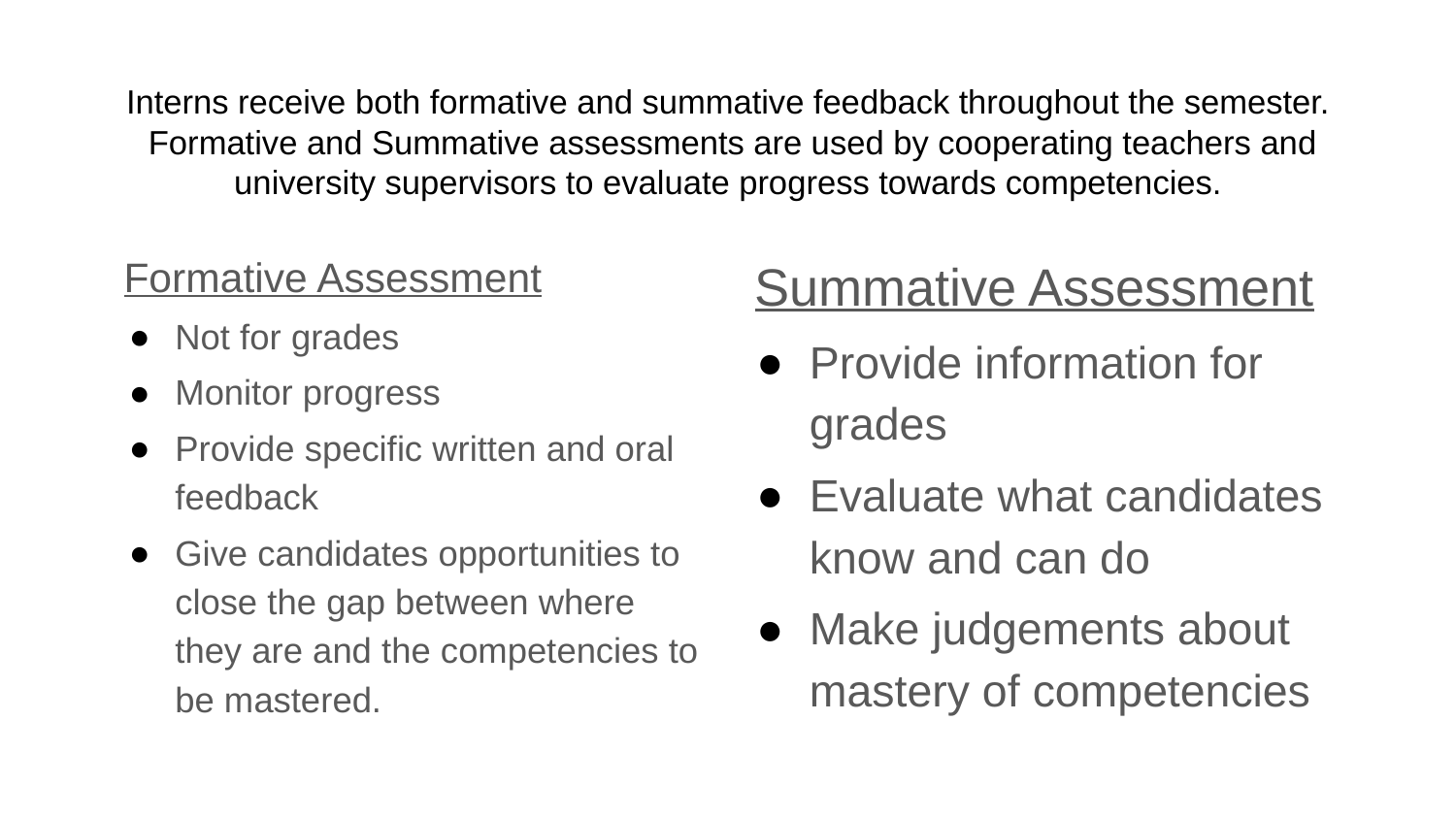

# Interns receive both formative and summative feedback throughout the semester.  Formative and Summative assessments are used by cooperating teachers and university supervisors to evaluate progress towards competencies.
Formative Assessment
Not for grades
Monitor progress
Provide specific written and oral feedback
Give candidates opportunities to close the gap between where they are and the competencies to be mastered.
Summative Assessment
Provide information for grades
Evaluate what candidates know and can do
Make judgements about mastery of competencies